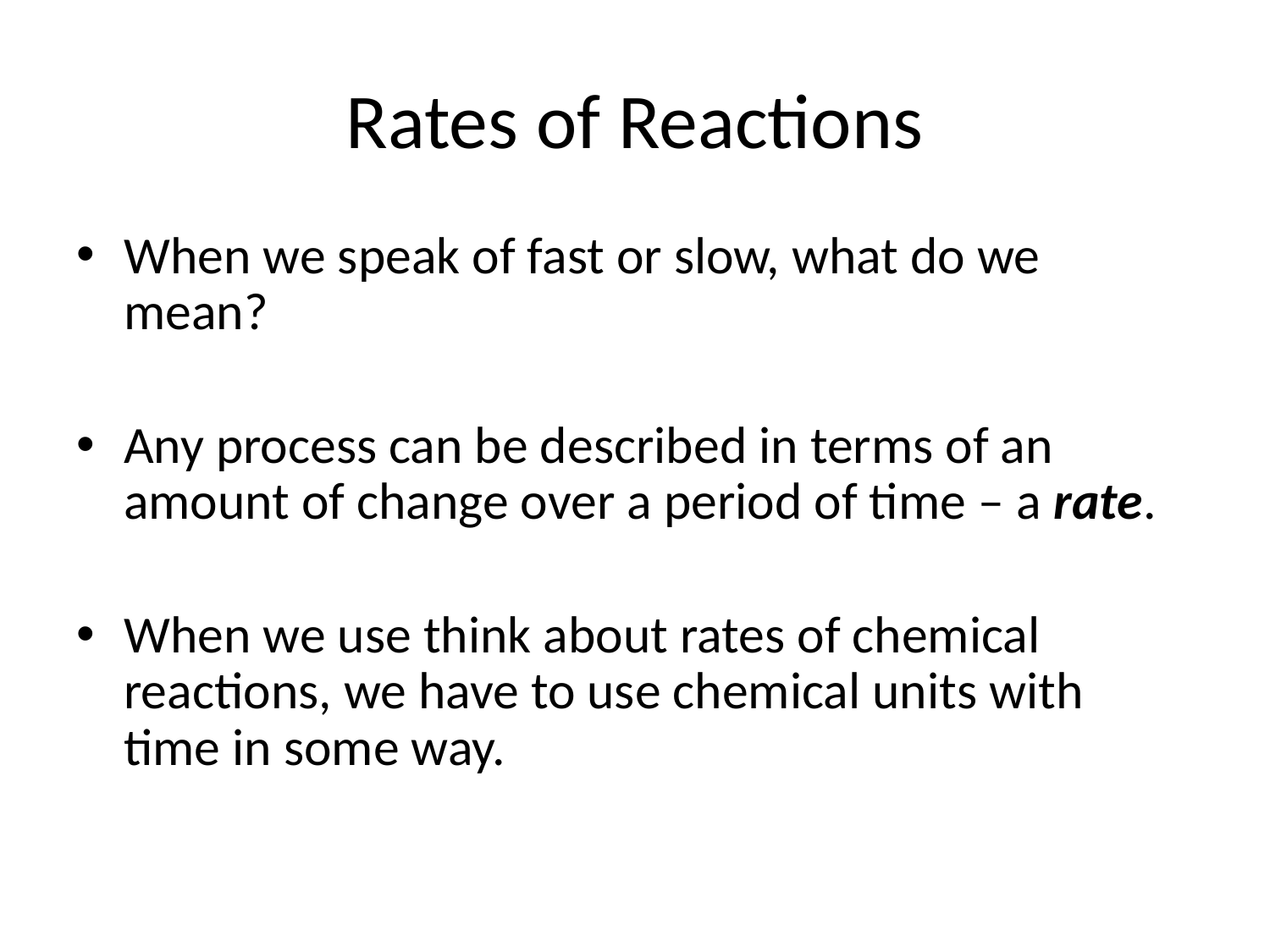

# Rates of Reactions
When we speak of fast or slow, what do we mean?

Any process can be described in terms of an amount of change over a period of time – a rate.

When we use think about rates of chemical reactions, we have to use chemical units with time in some way.